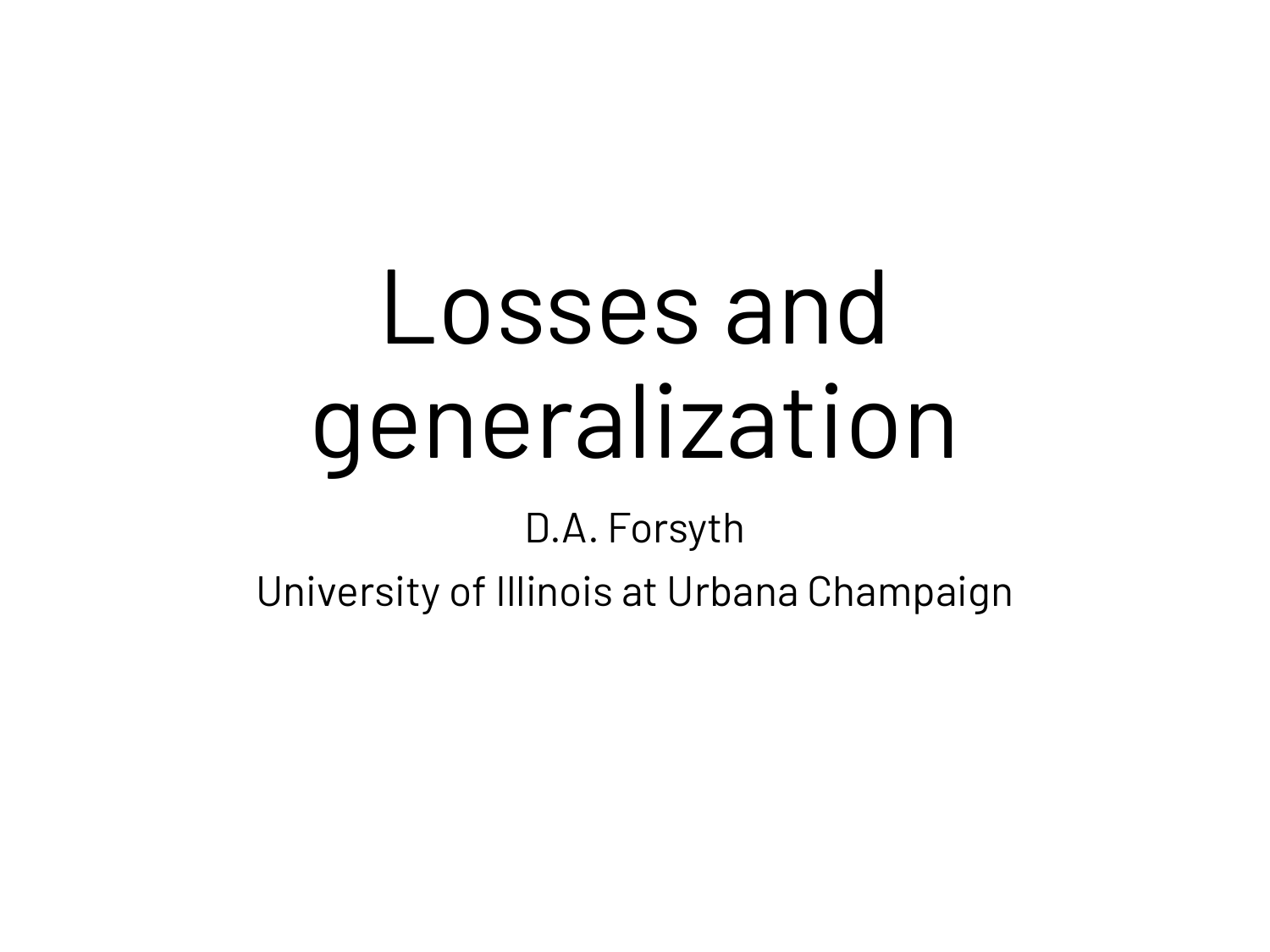

# Losses and generalization
D.A. Forsyth
University of Illinois at Urbana Champaign